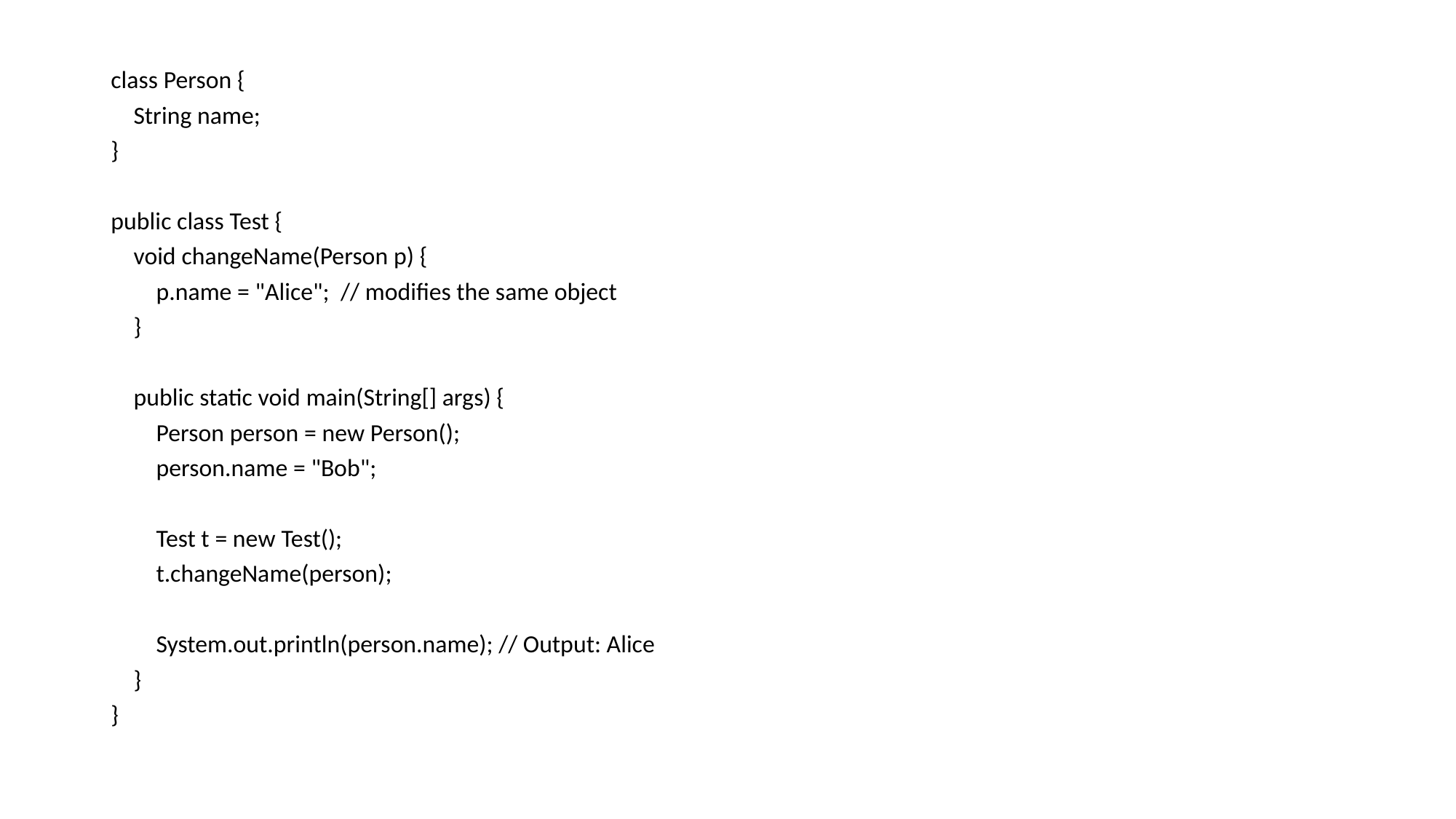

class Person {
    String name;
}

public class Test {
    void changeName(Person p) {
        p.name = "Alice";  // modifies the same object
    }

    public static void main(String[] args) {
        Person person = new Person();
        person.name = "Bob";

        Test t = new Test();
        t.changeName(person);

        System.out.println(person.name); // Output: Alice
    }
}